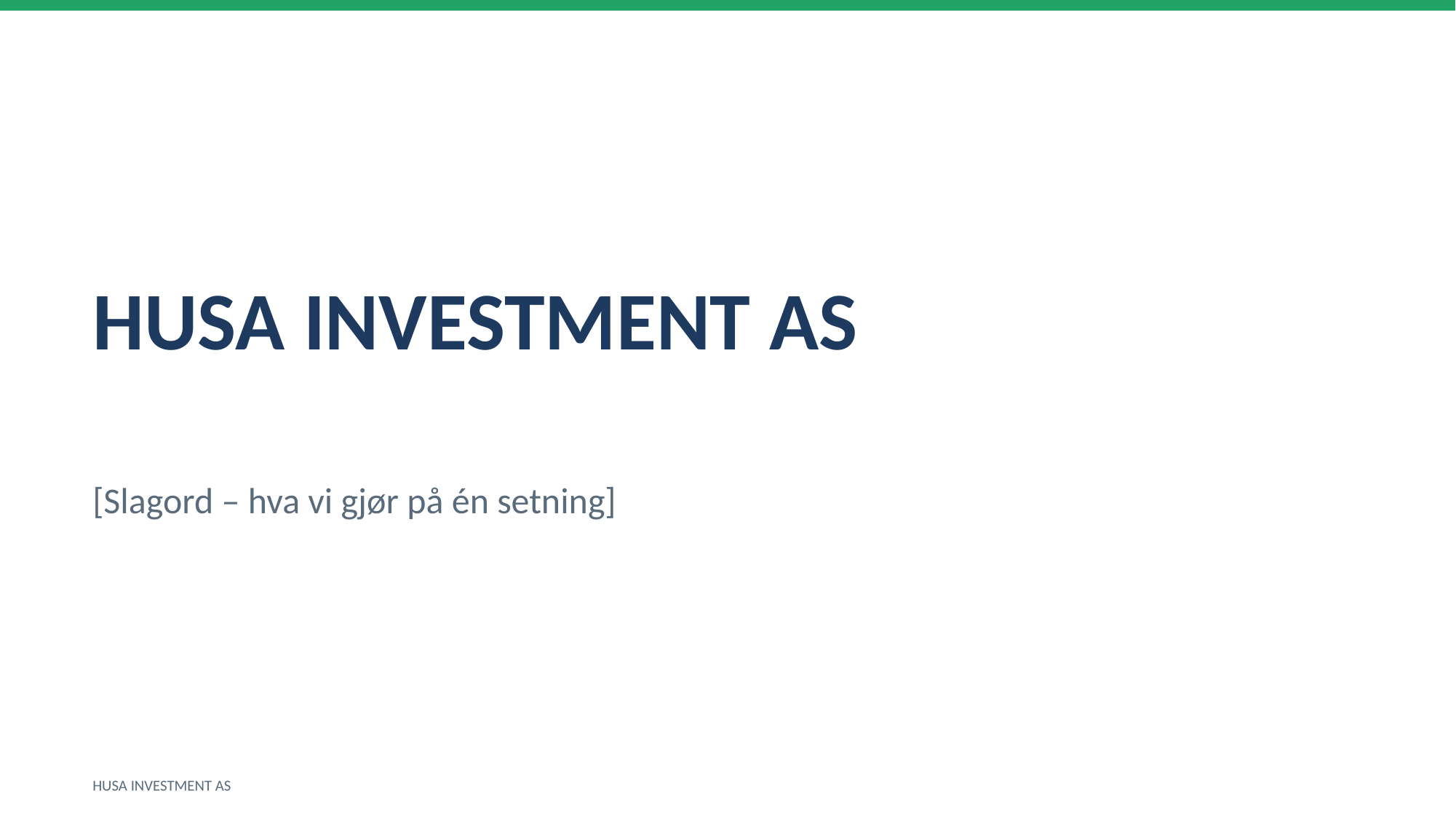

HUSA INVESTMENT AS
[Slagord – hva vi gjør på én setning]
HUSA INVESTMENT AS